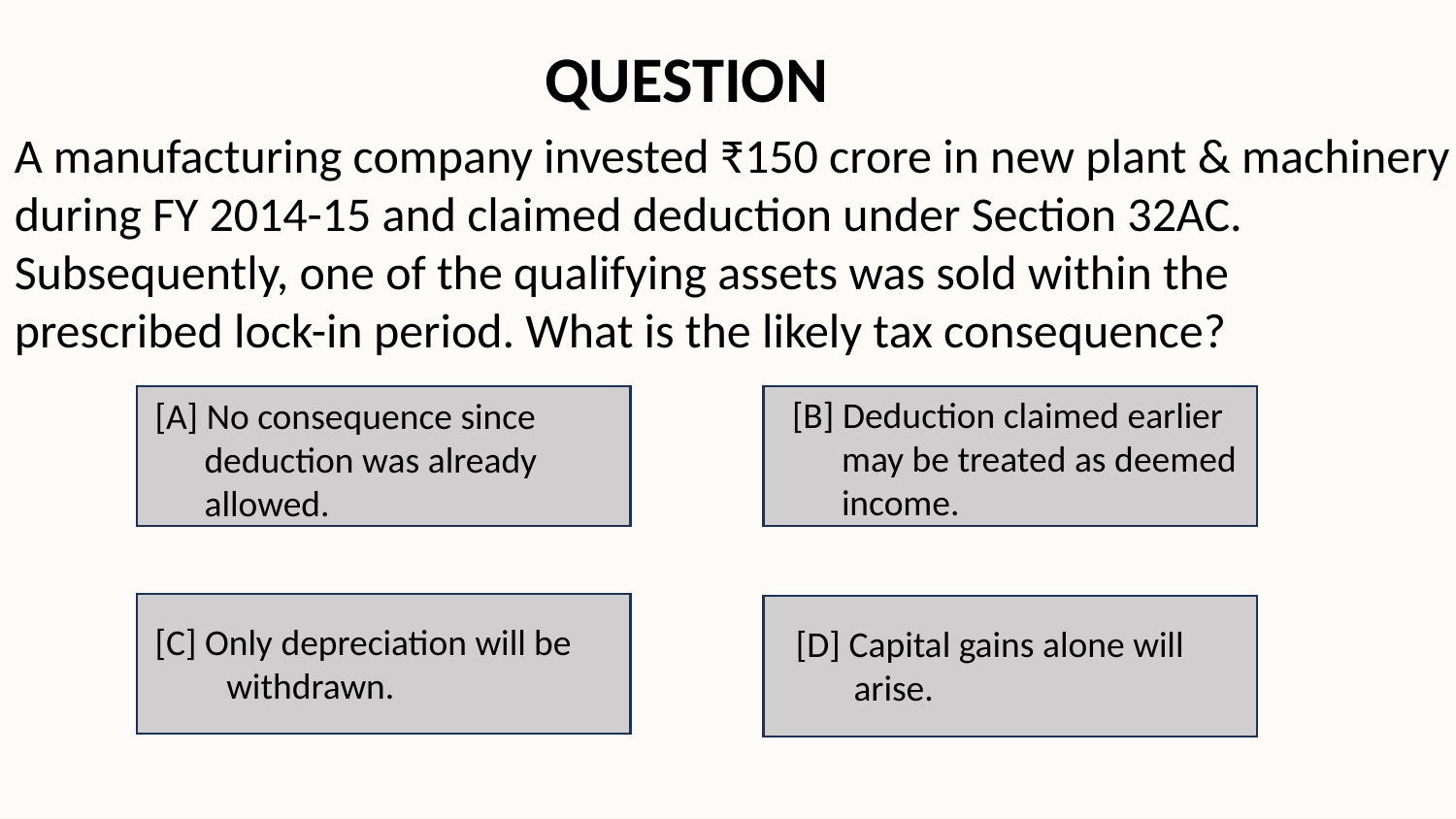

QUESTION
A manufacturing company invested ₹150 crore in new plant & machinery     during FY 2014-15 and claimed deduction under Section 32AC.
Subsequently, one of the qualifying assets was sold within the
prescribed lock-in period. What is the likely tax consequence?
[B] Deduction claimed earlier
      may be treated as deemed
      income.
[A] No consequence since
      deduction was already
      allowed.

[C] Only depreciation will be withdrawn.
[D] Capital gains alone will
       arise.